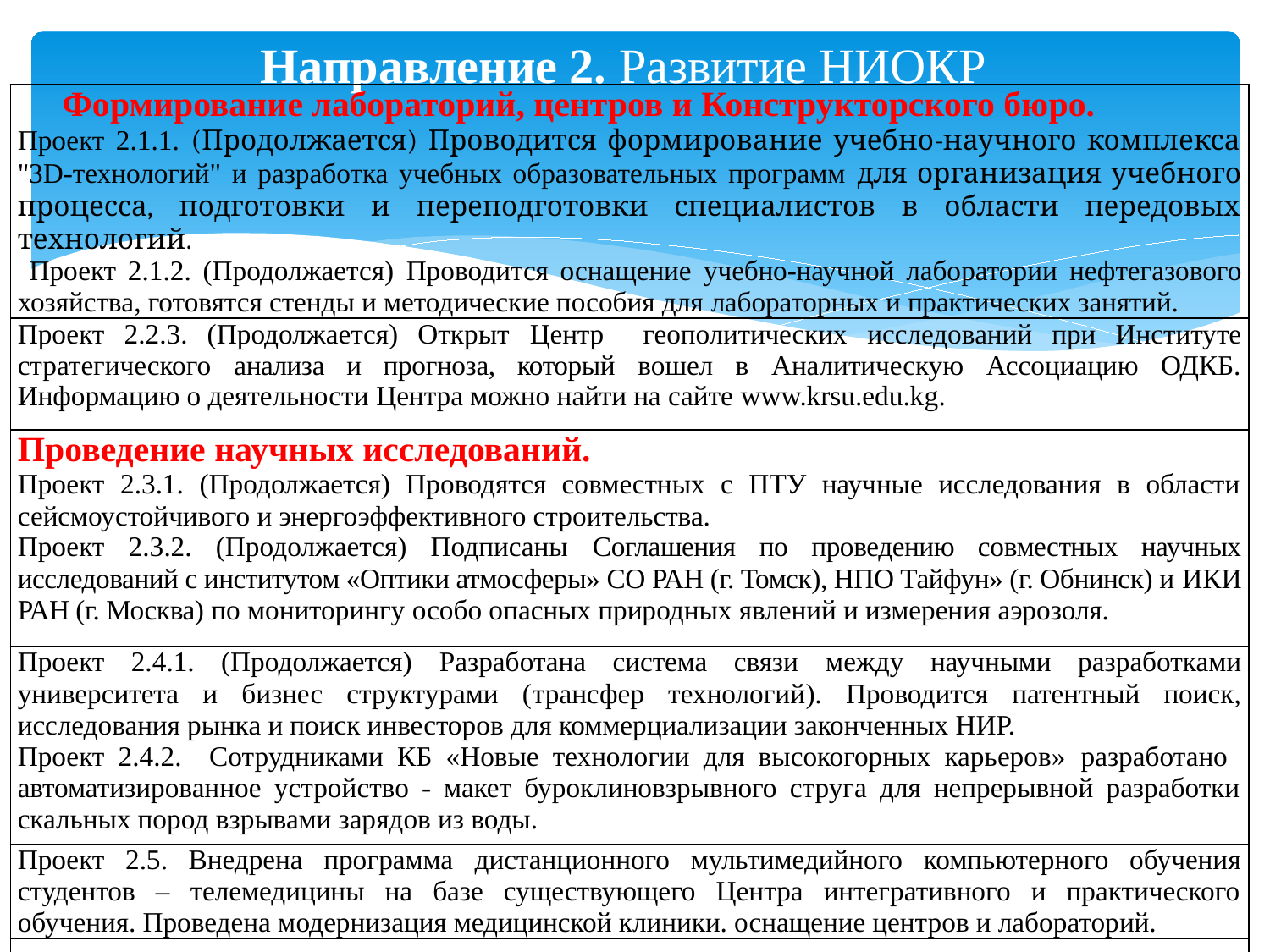

# Направление 2. Развитие НИОКР
| Формирование лабораторий, центров и Конструкторского бюро. Проект 2.1.1. (Продолжается) Проводится формирование учебно-научного комплекса "3D-технологий" и разработка учебных образовательных программ для организация учебного процесса, подготовки и переподготовки специалистов в области передовых технологий. Проект 2.1.2. (Продолжается) Проводится оснащение учебно-научной лаборатории нефтегазового хозяйства, готовятся стенды и методические пособия для лабораторных и практических занятий. |
| --- |
| Проект 2.2.3. (Продолжается) Открыт Центр геополитических исследований при Институте стратегического анализа и прогноза, который вошел в Аналитическую Ассоциацию ОДКБ. Информацию о деятельности Центра можно найти на сайте www.krsu.edu.kg. |
| Проведение научных исследований. Проект 2.3.1. (Продолжается) Проводятся совместных с ПТУ научные исследования в области сейсмоустойчивого и энергоэффективного строительства. Проект 2.3.2. (Продолжается) Подписаны Соглашения по проведению совместных научных исследований с институтом «Оптики атмосферы» СО РАН (г. Томск), НПО Тайфун» (г. Обнинск) и ИКИ РАН (г. Москва) по мониторингу особо опасных природных явлений и измерения аэрозоля. |
| Проект 2.4.1. (Продолжается) Разработана система связи между научными разработками университета и бизнес структурами (трансфер технологий). Проводится патентный поиск, исследования рынка и поиск инвесторов для коммерциализации законченных НИР. Проект 2.4.2. Сотрудниками КБ «Новые технологии для высокогорных карьеров» разработано автоматизированное устройство - макет буроклиновзрывного струга для непрерывной разработки скальных пород взрывами зарядов из воды. |
| Проект 2.5. Внедрена программа дистанционного мультимедийного компьютерного обучения студентов – телемедицины на базе существующего Центра интегративного и практического обучения. Проведена модернизация медицинской клиники. оснащение центров и лабораторий. |
|  |
|  |